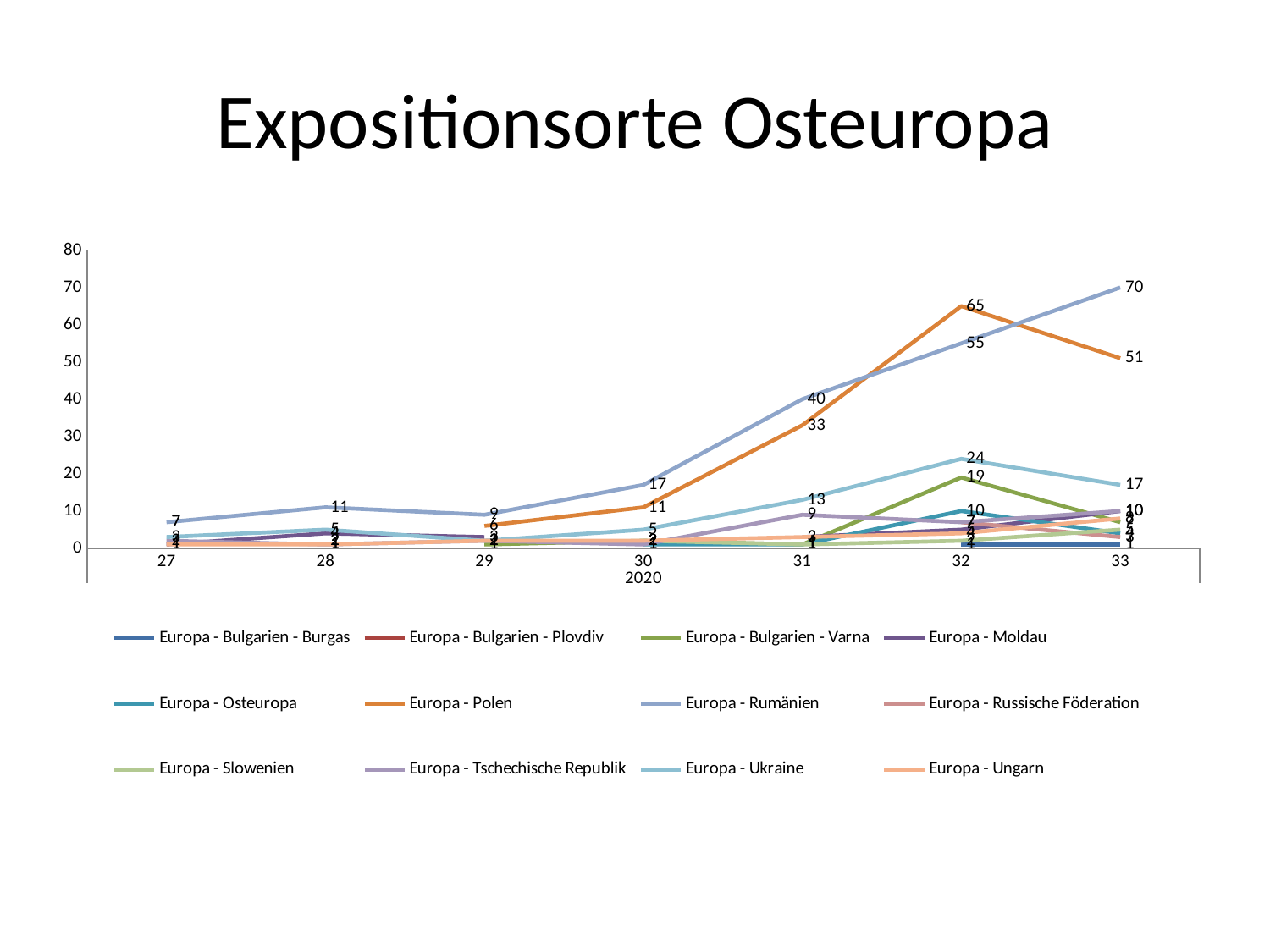

# Expositionsorte Osteuropa

### Chart

| Category | Europa - Bulgarien - Burgas | Europa - Bulgarien - Plovdiv | Europa - Bulgarien - Varna | Europa - Moldau | Europa - Osteuropa | Europa - Polen | Europa - Rumänien | Europa - Russische Föderation | Europa - Slowenien | Europa - Tschechische Republik | Europa - Ukraine | Europa - Ungarn |
|---|---|---|---|---|---|---|---|---|---|---|---|---|
| 27 | None | None | None | 1.0 | None | 7.0 | 7.0 | None | None | 2.0 | 3.0 | 1.0 |
| 28 | None | None | None | 4.0 | 1.0 | None | 11.0 | 2.0 | 2.0 | 1.0 | 5.0 | 1.0 |
| 29 | None | None | 1.0 | 3.0 | None | 6.0 | 9.0 | None | None | 2.0 | 2.0 | 2.0 |
| 30 | None | None | 2.0 | None | 1.0 | 11.0 | 17.0 | 1.0 | 2.0 | 1.0 | 5.0 | 2.0 |
| 31 | None | 1.0 | 1.0 | 3.0 | 1.0 | 33.0 | 40.0 | None | 1.0 | 9.0 | 13.0 | 3.0 |
| 32 | 1.0 | None | 19.0 | 5.0 | 10.0 | 65.0 | 55.0 | 7.0 | 2.0 | 7.0 | 24.0 | 4.0 |
| 33 | 1.0 | None | 7.0 | 10.0 | 4.0 | 51.0 | 70.0 | 3.0 | 5.0 | 10.0 | 17.0 | 8.0 |